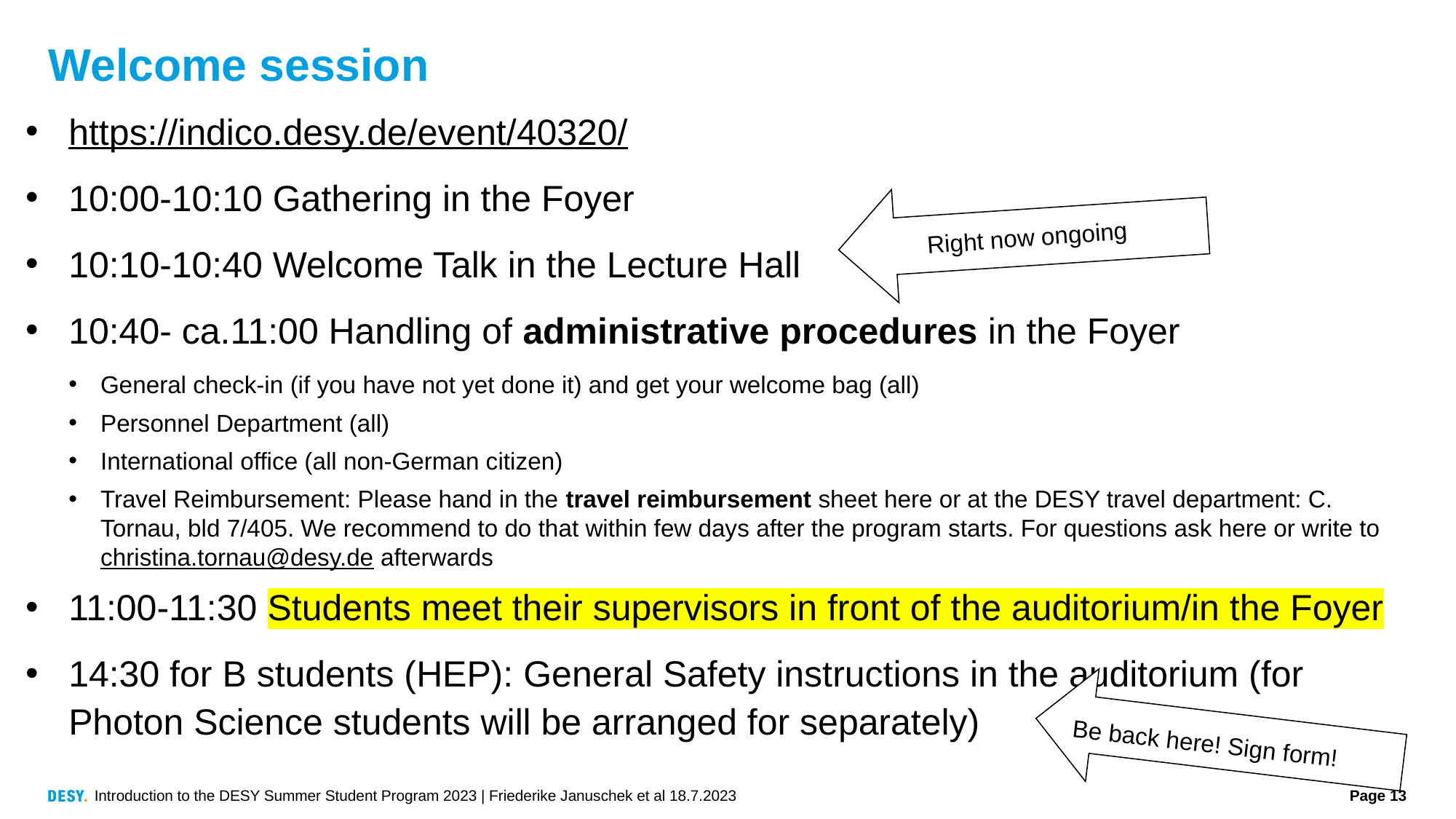

# Welcome session
https://indico.desy.de/event/40320/
10:00-10:10 Gathering in the Foyer
10:10-10:40 Welcome Talk in the Lecture Hall
10:40- ca.11:00 Handling of administrative procedures in the Foyer
General check-in (if you have not yet done it) and get your welcome bag (all)
Personnel Department (all)
International office (all non-German citizen)
Travel Reimbursement: Please hand in the travel reimbursement sheet here or at the DESY travel department: C. Tornau, bld 7/405. We recommend to do that within few days after the program starts. For questions ask here or write to christina.tornau@desy.de afterwards
11:00-11:30 Students meet their supervisors in front of the auditorium/in the Foyer
14:30 for B students (HEP): General Safety instructions in the auditorium (for Photon Science students will be arranged for separately)

Right now ongoing
Right now ongoing

Be back here! Sign form!
Introduction to the DESY Summer Student Program 2023 | Friederike Januschek et al 18.7.2023